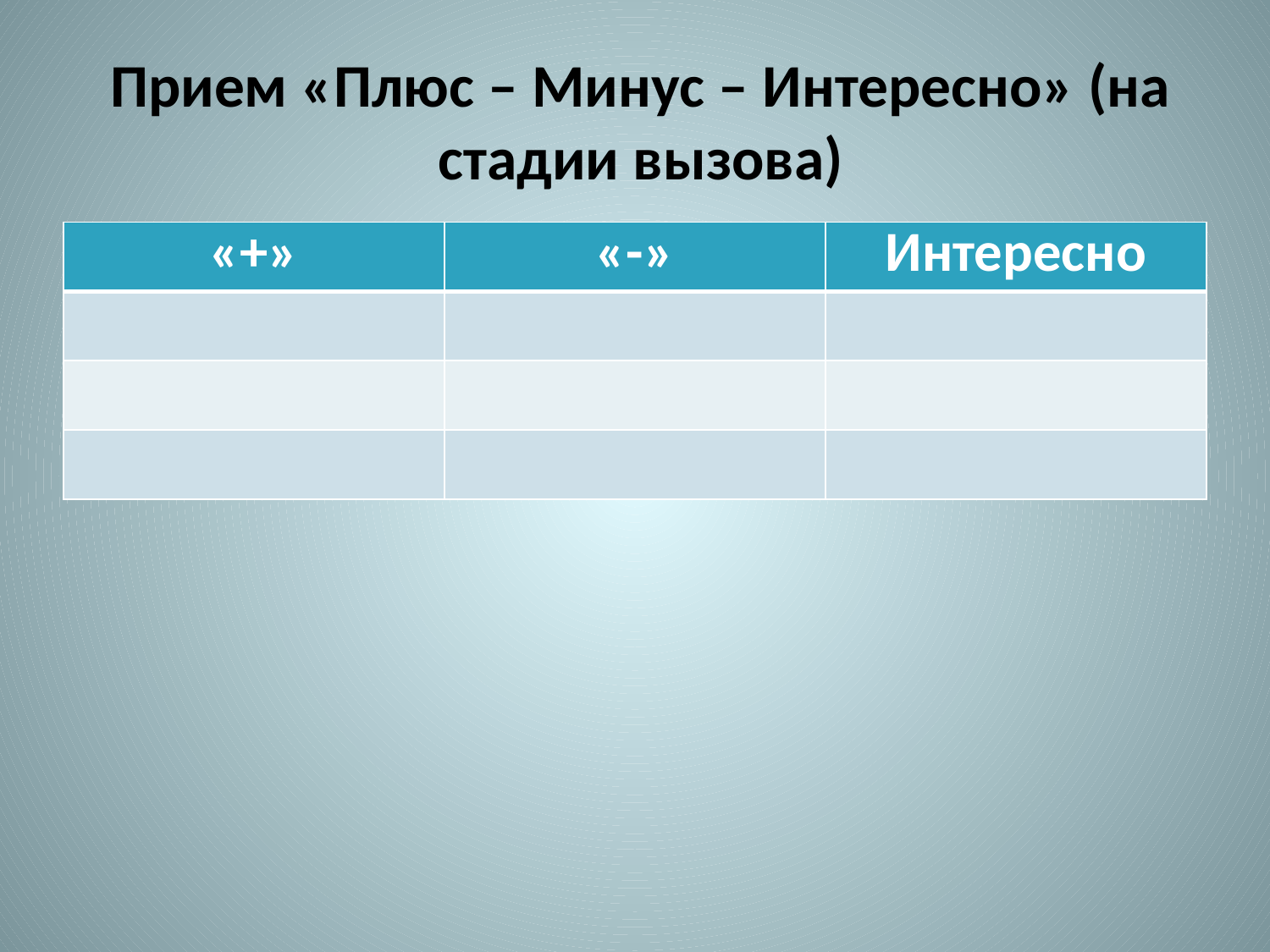

# Прием «Плюс – Минус – Интересно» (на стадии вызова)
| «+» | «-» | Интересно |
| --- | --- | --- |
|  |  |  |
|  |  |  |
|  |  |  |